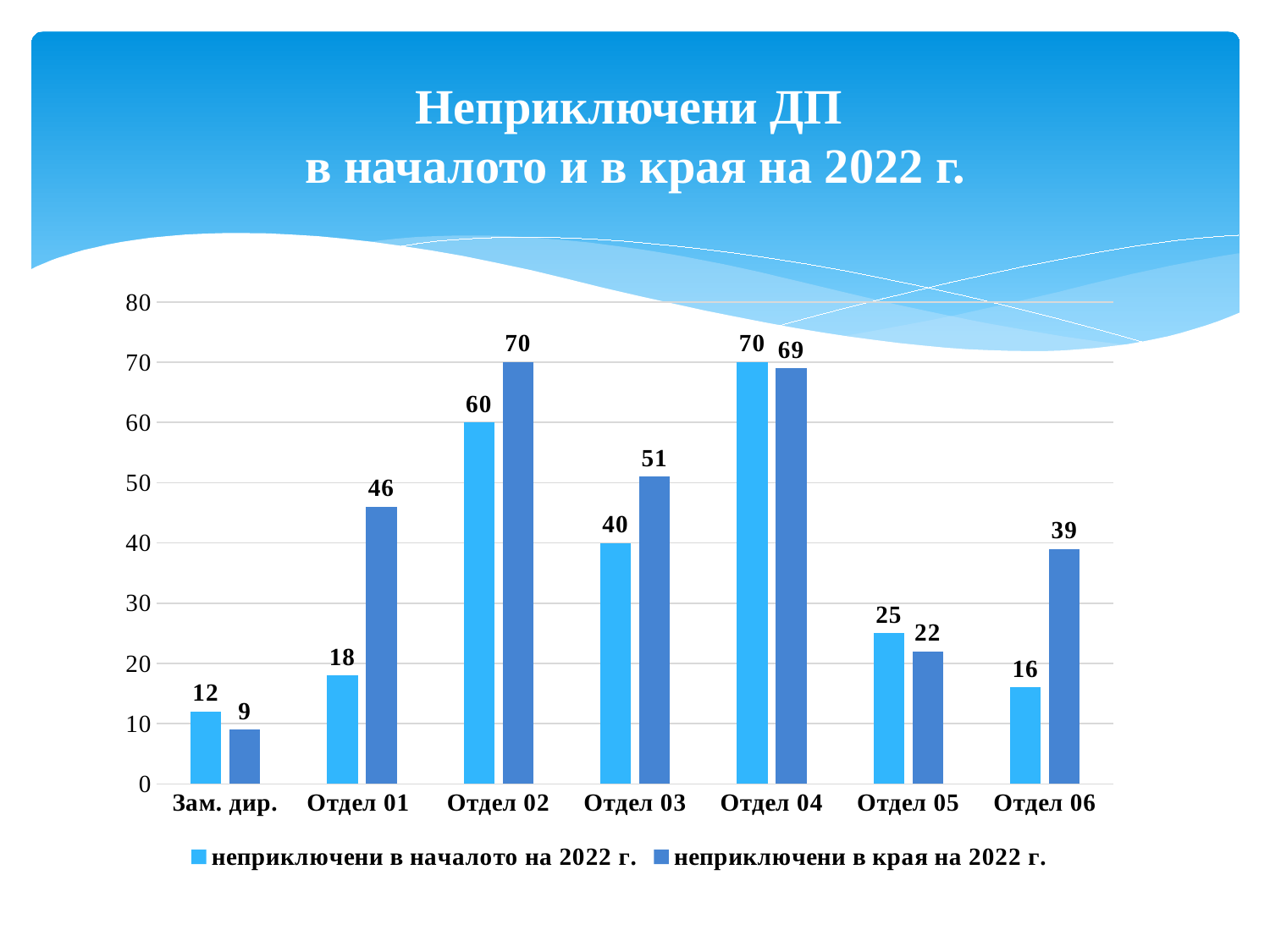

# Неприключени ДП в началото и в края на 2022 г.

### Chart:

| Category | неприключени в началото на 2022 г. | неприключени в края на 2022 г. |
|---|---|---|
| Зам. дир. | 12.0 | 9.0 |
| Отдел 01  | 18.0 | 46.0 |
| Отдел 02 | 60.0 | 70.0 |
| Отдел 03 | 40.0 | 51.0 |
| Отдел 04 | 70.0 | 69.0 |
| Отдел 05 | 25.0 | 22.0 |
| Отдел 06 | 16.0 | 39.0 |